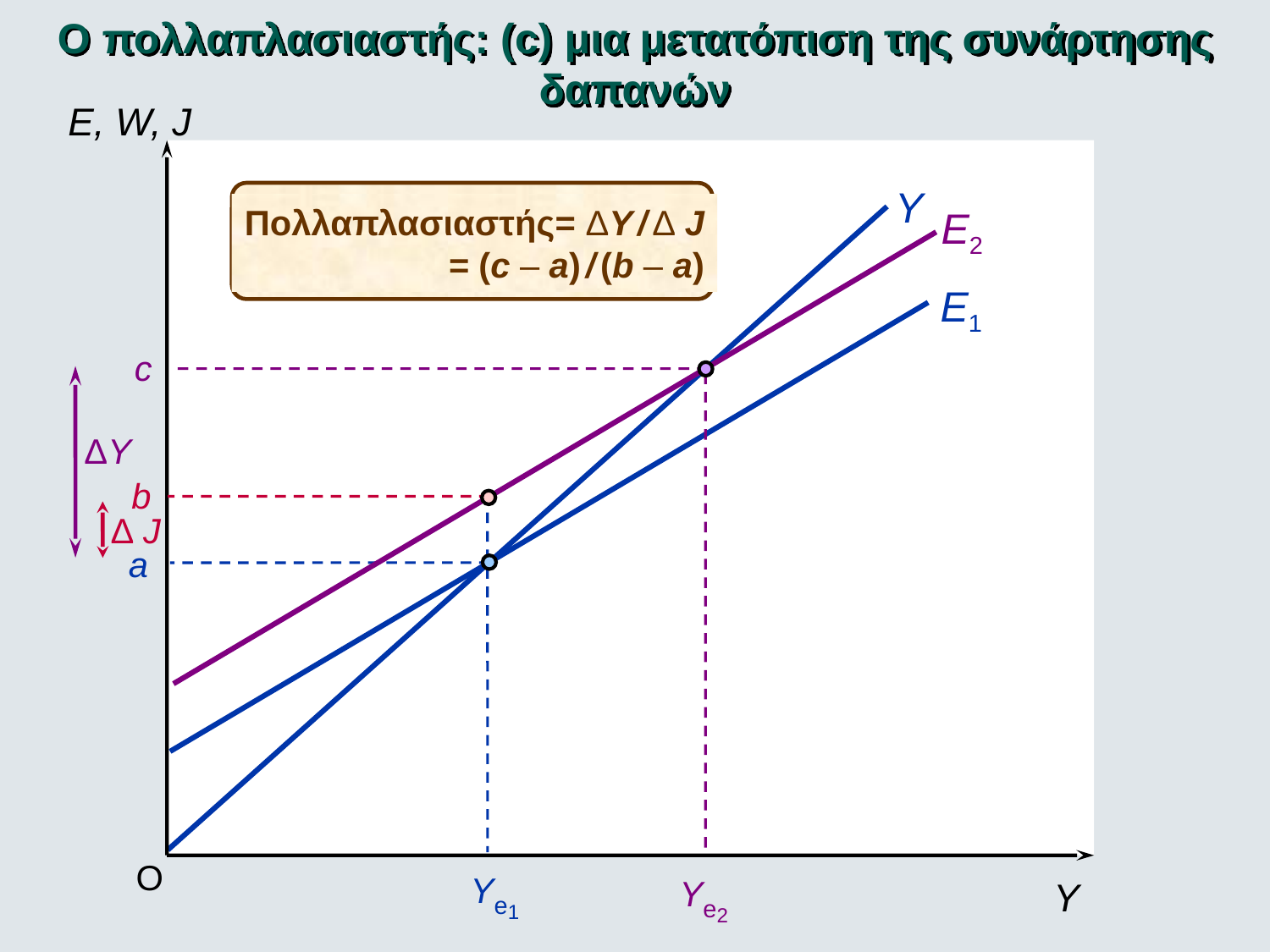

Ο πολλαπλασιαστής: (c) μια μετατόπιση της συνάρτησης δαπανών
E, W, J

Y

Πολλαπλασιαστής= ΔY / Δ J
= (c – a) / (b – a)
E2

E1

c

ΔY

b

Δ J
a

O
Ye1

Ye2
Y